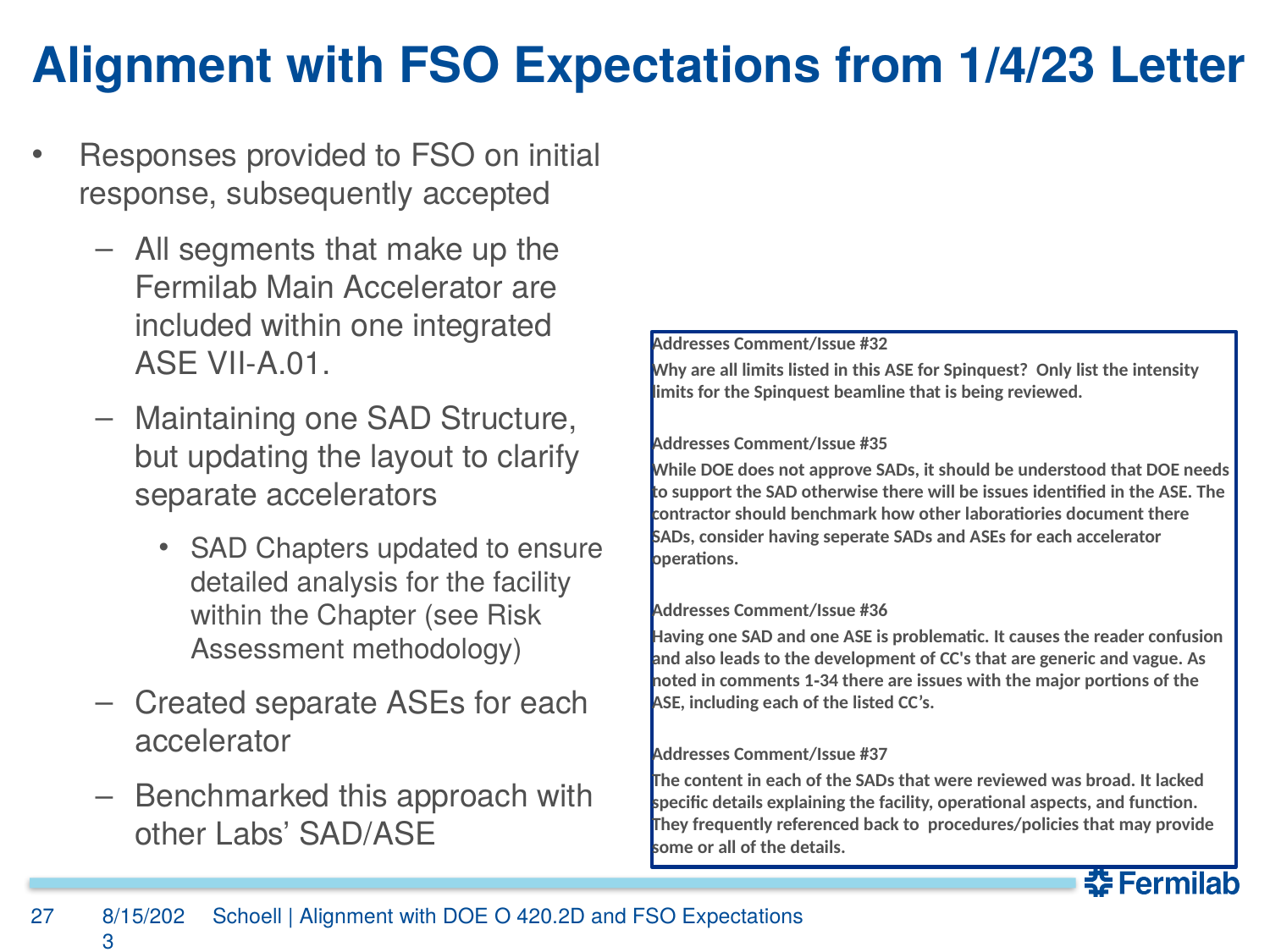

# Alignment with FSO Expectations from 1/4/23 Letter
Responses provided to FSO on initial response, subsequently accepted
All segments that make up the Fermilab Main Accelerator are included within one integrated ASE VII-A.01.
Maintaining one SAD Structure, but updating the layout to clarify separate accelerators
SAD Chapters updated to ensure detailed analysis for the facility within the Chapter (see Risk Assessment methodology)
Created separate ASEs for each accelerator
Benchmarked this approach with other Labs’ SAD/ASE

Addresses Comment/Issue #32
Why are all limits listed in this ASE for Spinquest?  Only list the intensity limits for the Spinquest beamline that is being reviewed.

Addresses Comment/Issue #35
While DOE does not approve SADs, it should be understood that DOE needs to support the SAD otherwise there will be issues identified in the ASE. The contractor should benchmark how other laboratiories document there SADs, consider having seperate SADs and ASEs for each accelerator operations.

Addresses Comment/Issue #36
Having one SAD and one ASE is problematic. It causes the reader confusion and also leads to the development of CC's that are generic and vague. As noted in comments 1‐34 there are issues with the major portions of the ASE, including each of the listed CC’s.

Addresses Comment/Issue #37
The content in each of the SADs that were reviewed was broad. It lacked specific details explaining the facility, operational aspects, and function. They frequently referenced back to  procedures/policies that may provide some or all of the details.
27
8/15/2023
Schoell | Alignment with DOE O 420.2D and FSO Expectations